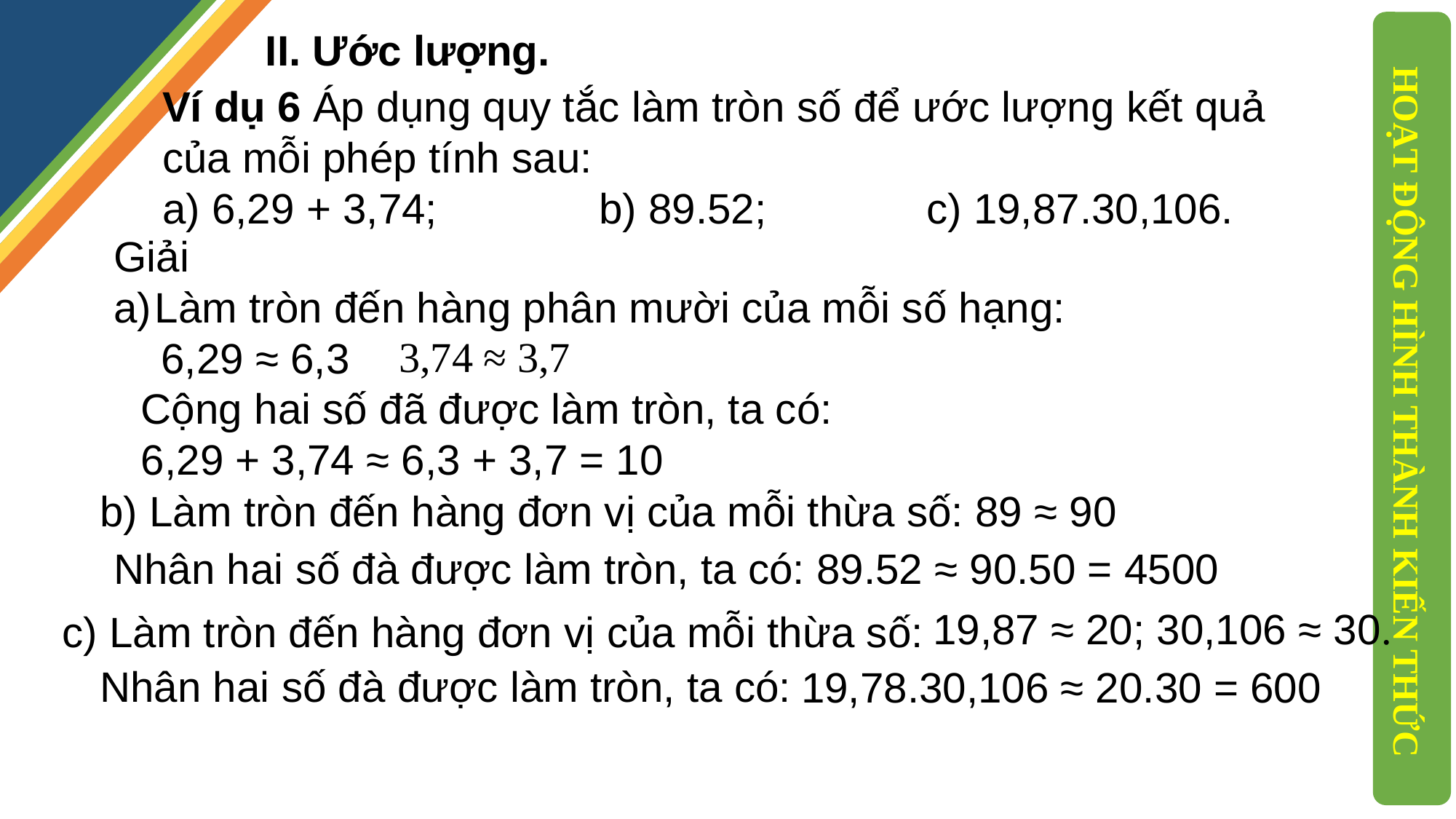

II. Ước lượng.
Ví dụ 6 Áp dụng quy tắc làm tròn số để ước lượng kết quả của mỗi phép tính sau:
a) 6,29 + 3,74; 		b) 89.52; 		c) 19,87.30,106.
Giải
Làm tròn đến hàng phân mười của mỗi số hạng:
    6,29 ≈ 6,3
		 .
3,74 ≈ 3,7
Cộng hai số đã được làm tròn, ta có:
6,29 + 3,74 ≈ 6,3 + 3,7 = 10

HOẠT ĐỘNG HÌNH THÀNH KIẾN THỨC
b) Làm tròn đến hàng đơn vị của mỗi thừa số: 89 ≈ 90

Nhân hai số đà được làm tròn, ta có: 89.52 ≈ 90.50 = 4500
19,87 ≈ 20; 30,106 ≈ 30.

c) Làm tròn đến hàng đơn vị của mỗi thừa số:
Nhân hai số đà được làm tròn, ta có:
19,78.30,106 ≈ 20.30 = 600